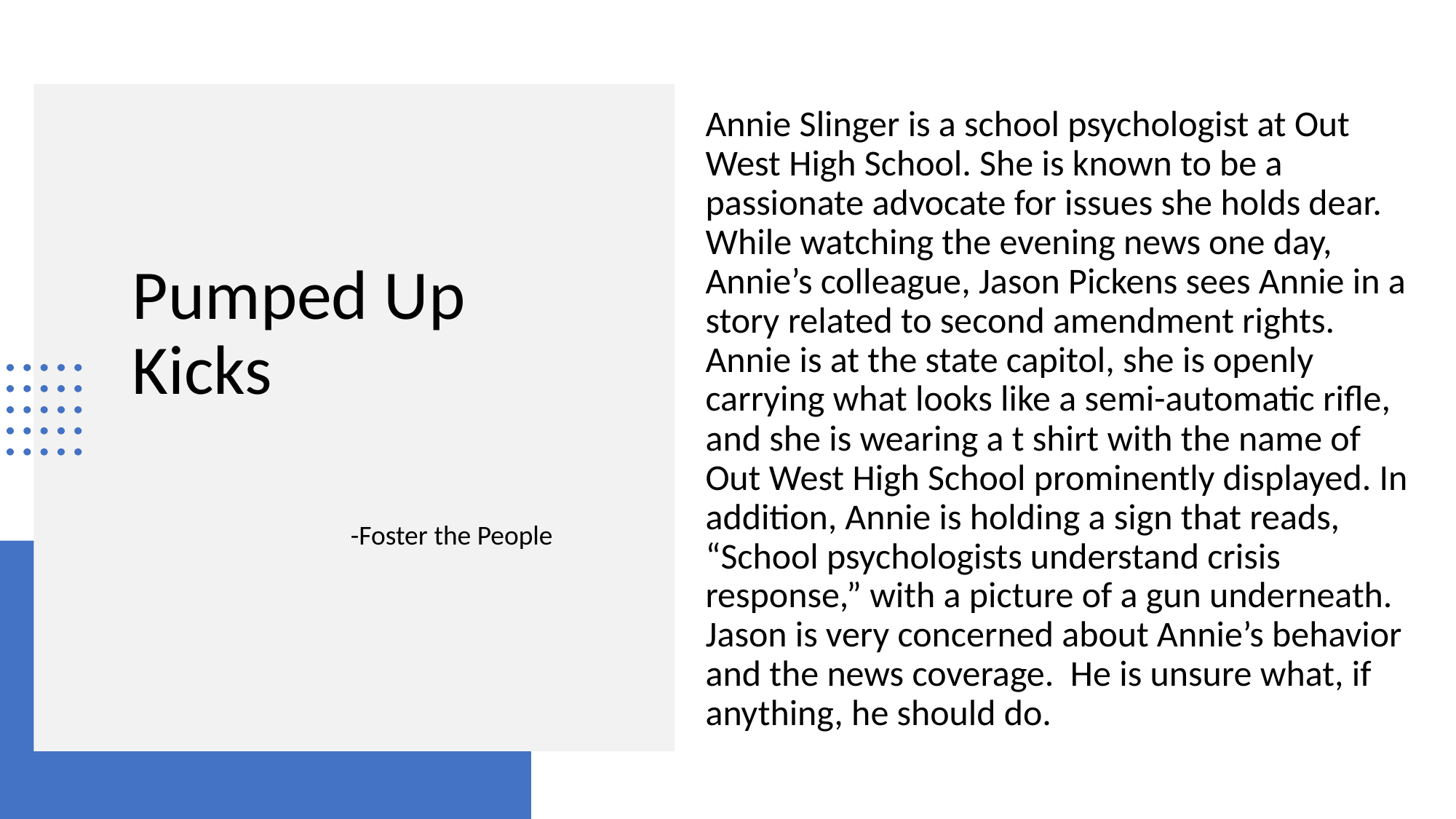

Annie Slinger is a school psychologist at Out West High School. She is known to be a passionate advocate for issues she holds dear.  While watching the evening news one day, Annie’s colleague, Jason Pickens sees Annie in a story related to second amendment rights.  Annie is at the state capitol, she is openly carrying what looks like a semi-automatic rifle, and she is wearing a t shirt with the name of Out West High School prominently displayed. In addition, Annie is holding a sign that reads, “School psychologists understand crisis response,” with a picture of a gun underneath. Jason is very concerned about Annie’s behavior and the news coverage.  He is unsure what, if anything, he should do.

# Pumped Up Kicks -Foster the People